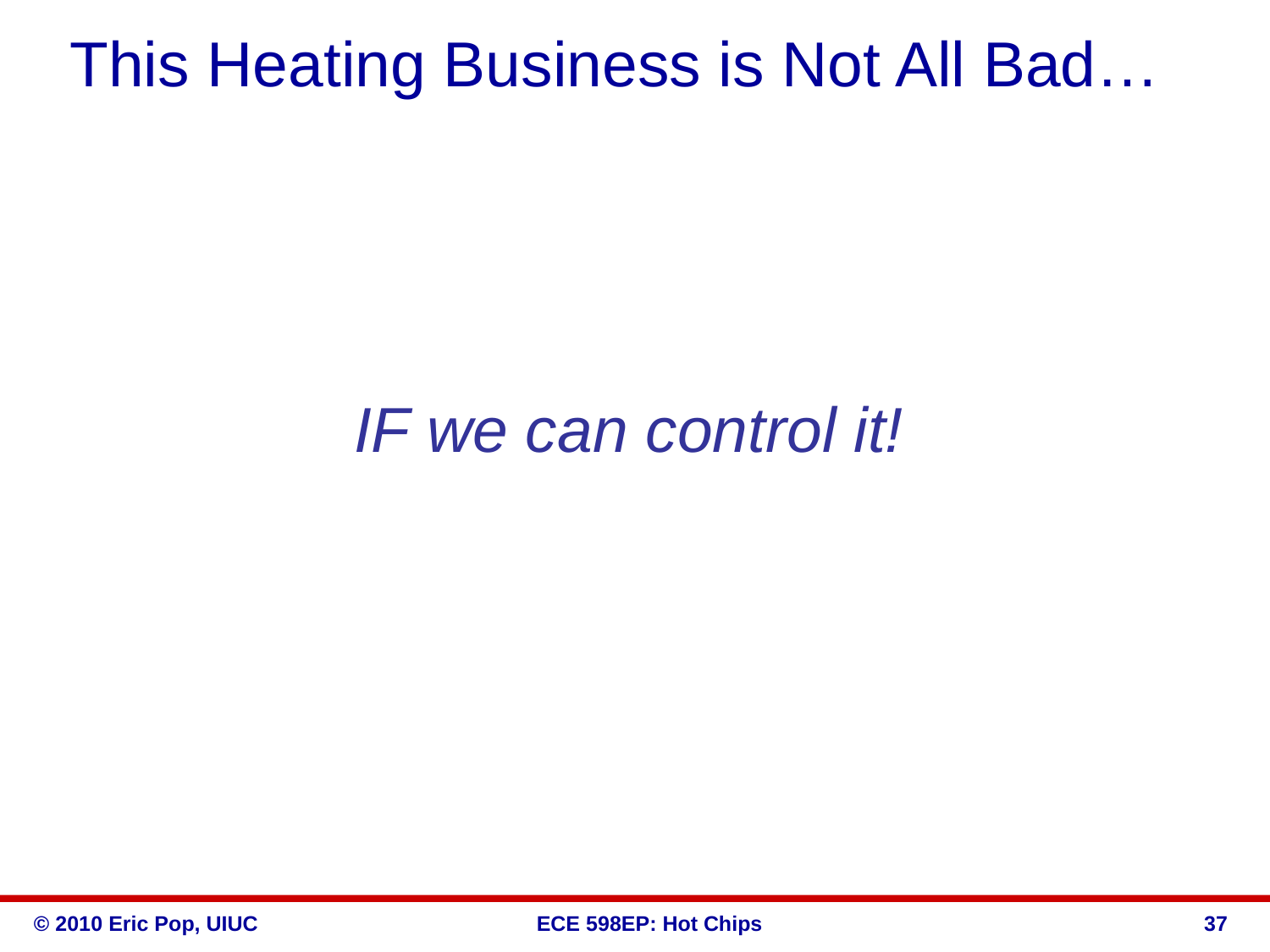

# This Heating Business is Not All Bad…
IF we can control it!
37